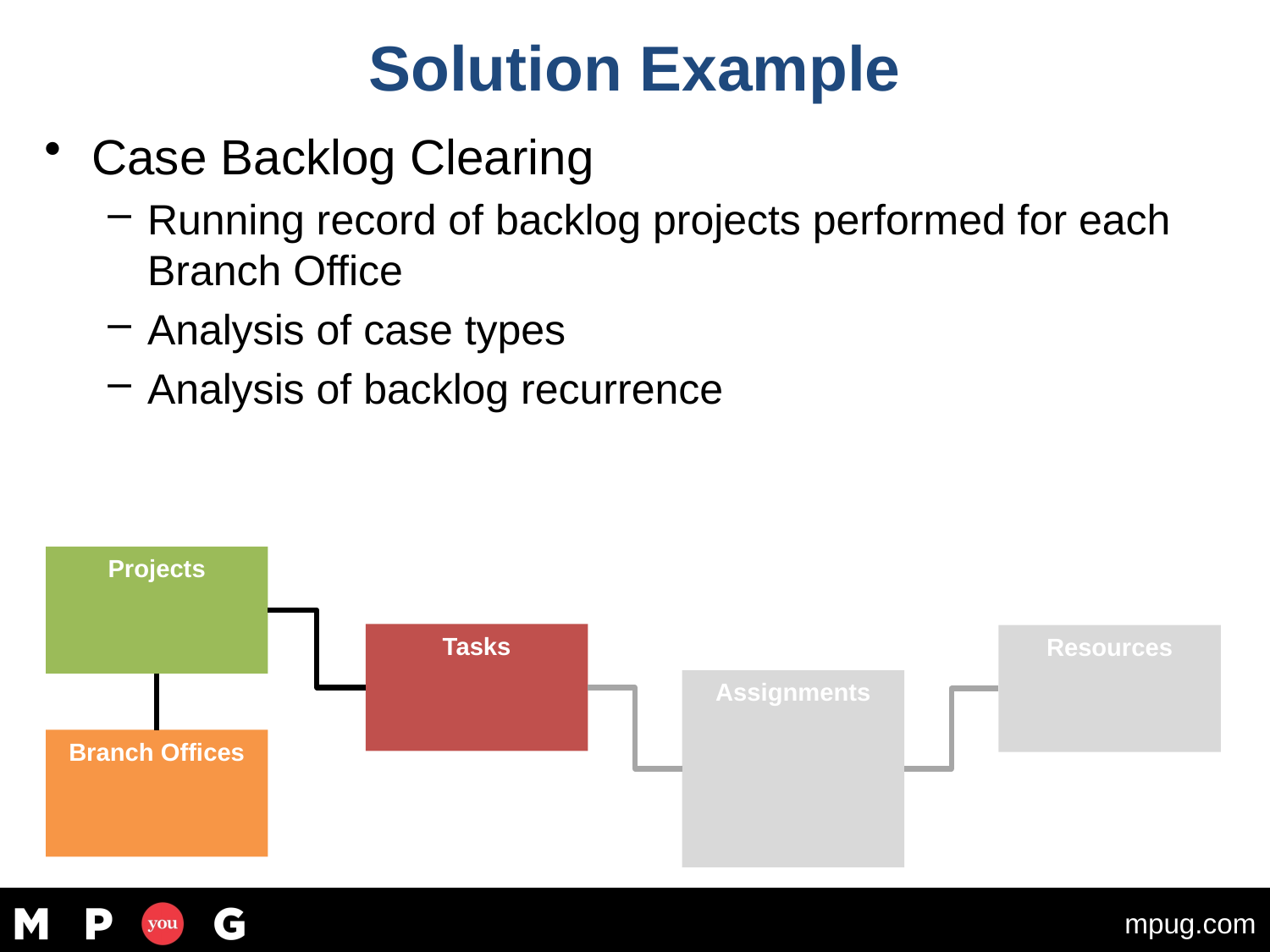

# Solution Example
Case Backlog Clearing
Running record of backlog projects performed for each Branch Office
Analysis of case types
Analysis of backlog recurrence
Projects
Tasks
Resources
Assignments
Branch Offices